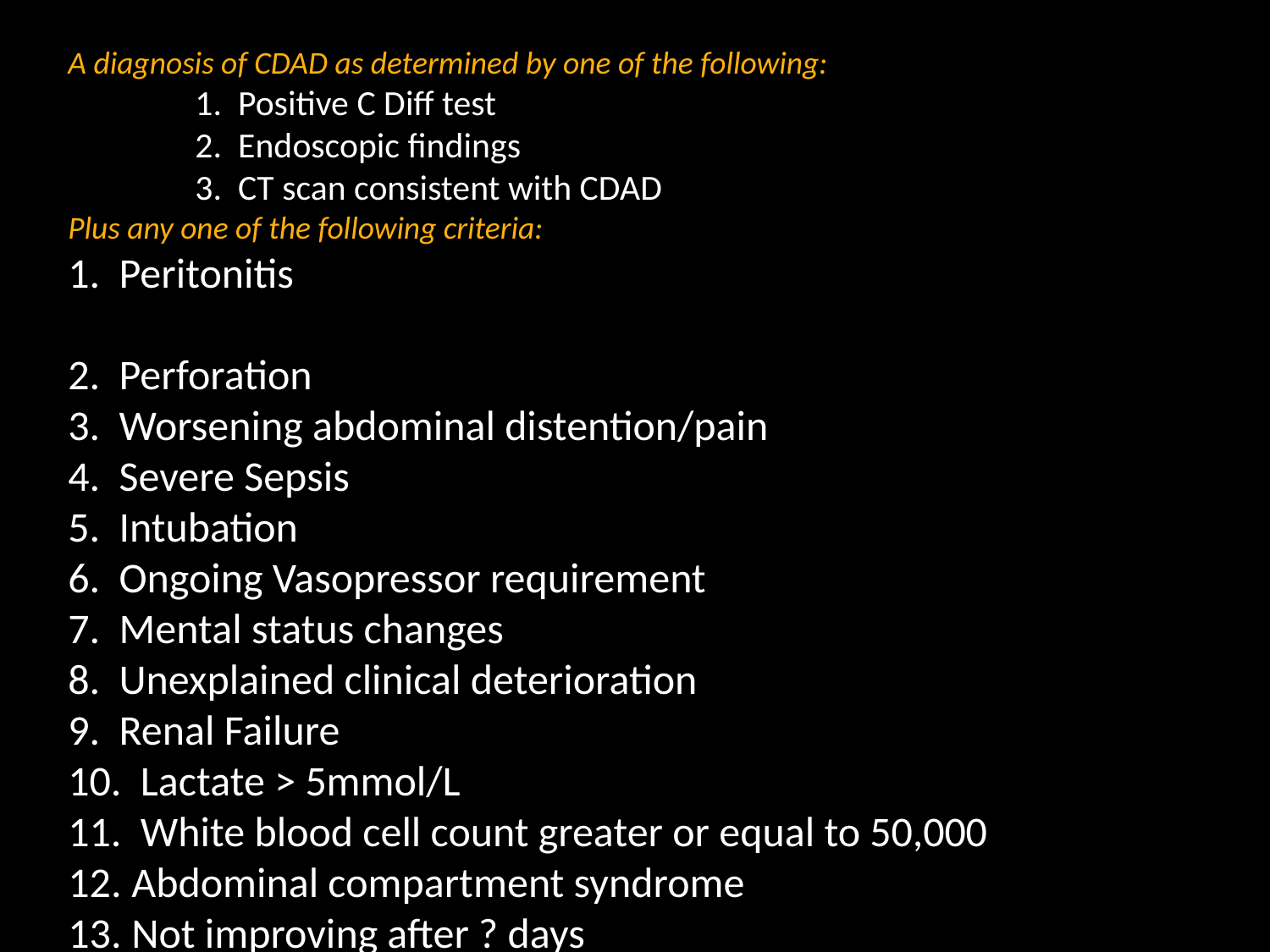

A diagnosis of CDAD as determined by one of the following:
	1.  Positive C Diff test
	2.  Endoscopic findings
	3.  CT scan consistent with CDAD
Plus any one of the following criteria:
1.  Peritonitis
2.  Perforation
3.  Worsening abdominal distention/pain
4.  Severe Sepsis
5.  Intubation
6.  Ongoing Vasopressor requirement
7.  Mental status changes
8.  Unexplained clinical deterioration
9.  Renal Failure
10.  Lactate > 5mmol/L
11.  White blood cell count greater or equal to 50,000
Abdominal compartment syndrome
Not improving after ? days